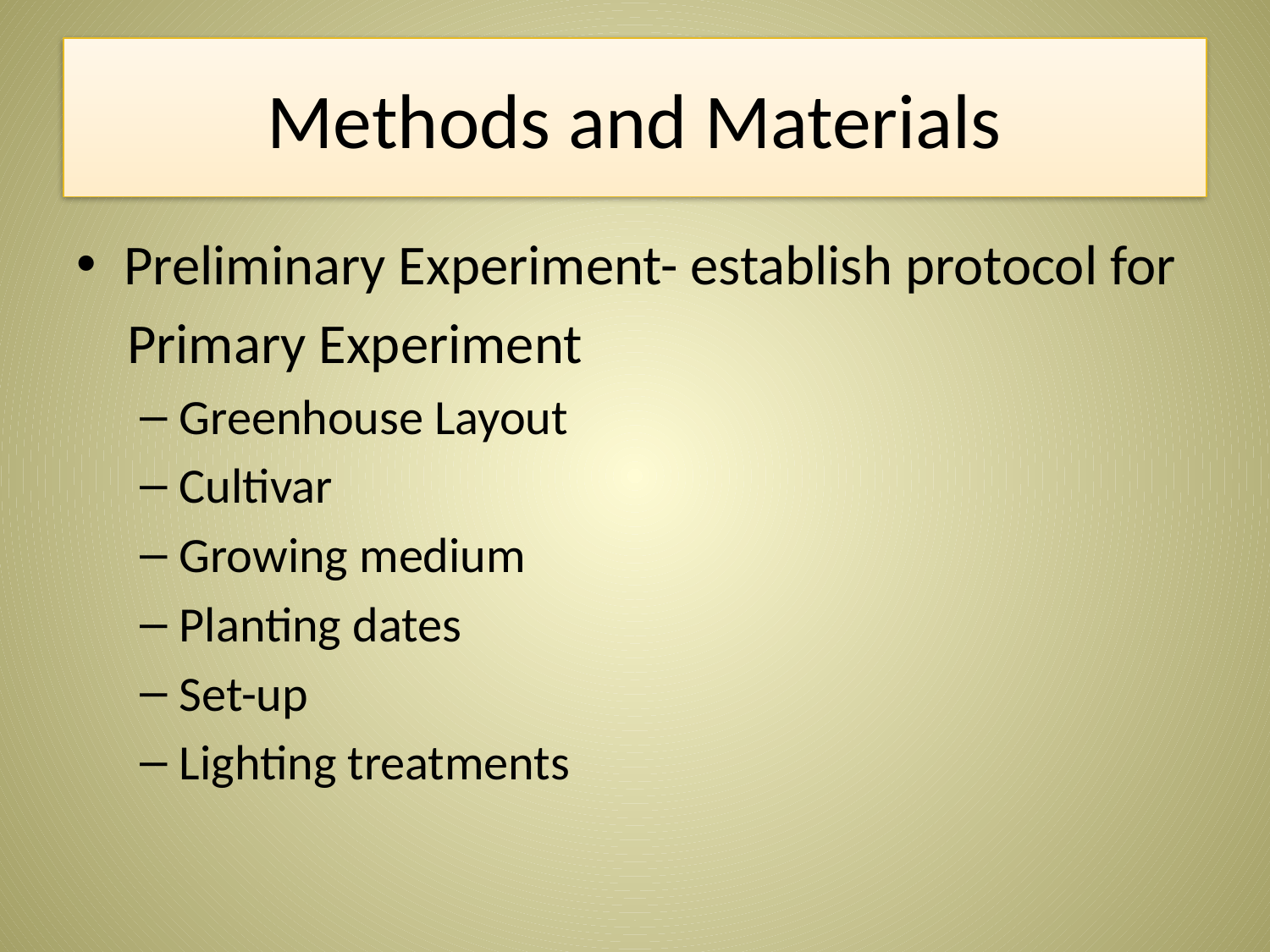

# Methods and Materials
Preliminary Experiment- establish protocol for
    Primary Experiment
Greenhouse Layout
Cultivar
Growing medium
Planting dates
Set-up
Lighting treatments